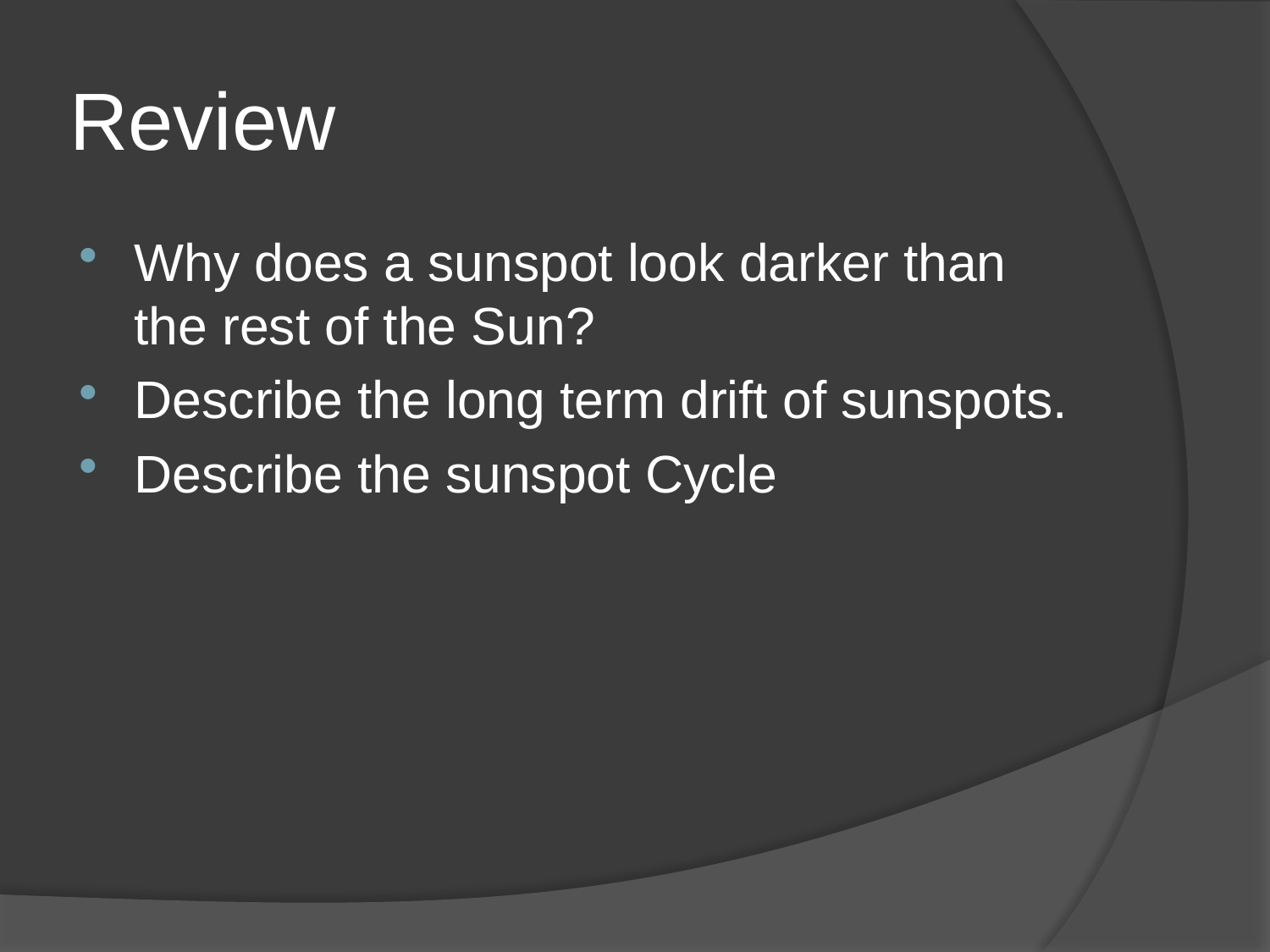

# Review
Why does a sunspot look darker than the rest of the Sun?
Describe the long term drift of sunspots.
Describe the sunspot Cycle